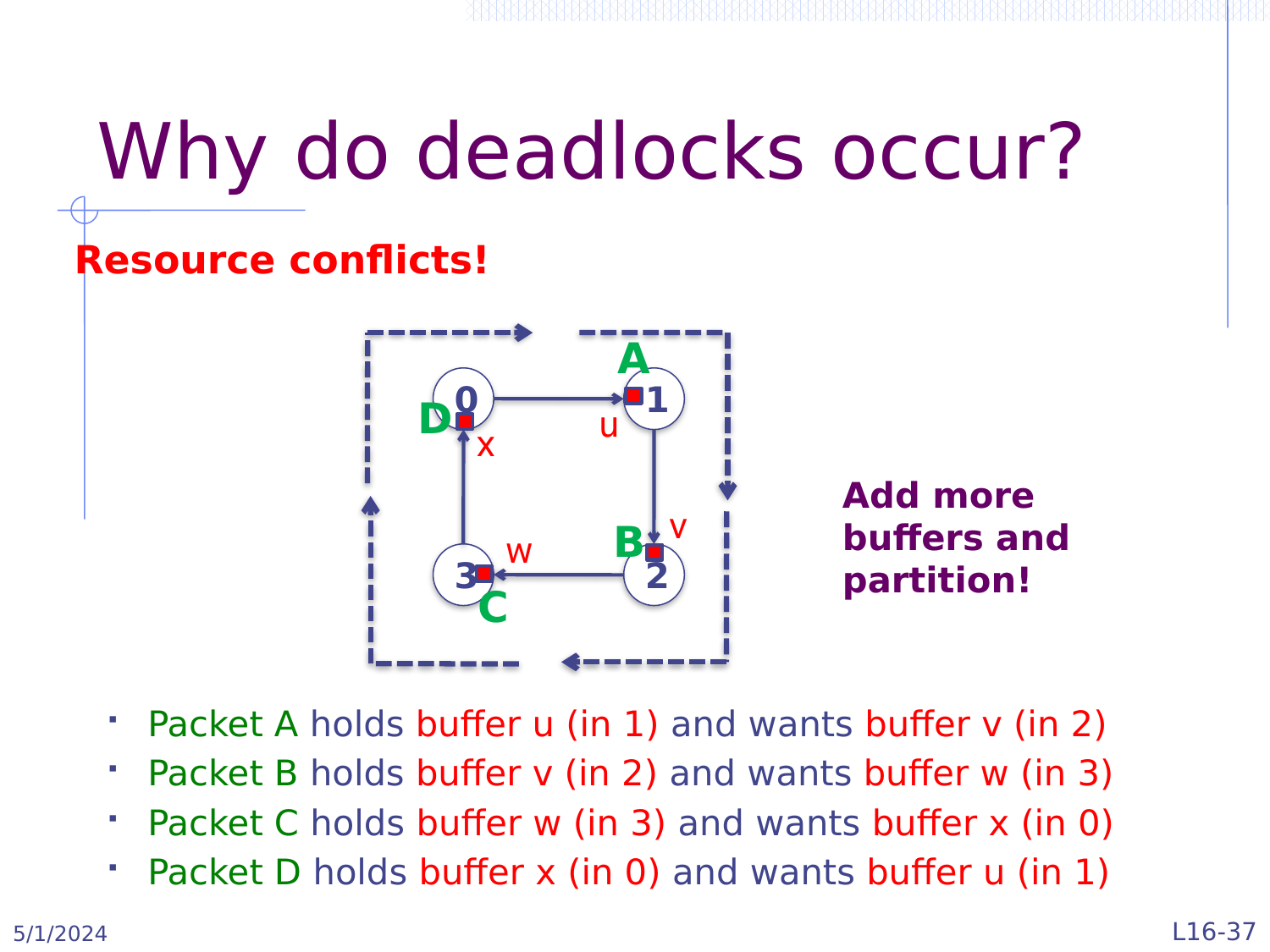

# Why do deadlocks occur?
Resource conflicts!
A
0
1
D

B
3
2

C
u
x
v
w
Add more buffers and partition!
Packet A holds buffer u (in 1) and wants buffer v (in 2)
Packet B holds buffer v (in 2) and wants buffer w (in 3)
Packet C holds buffer w (in 3) and wants buffer x (in 0)
Packet D holds buffer x (in 0) and wants buffer u (in 1)
5/1/2024
L16-37